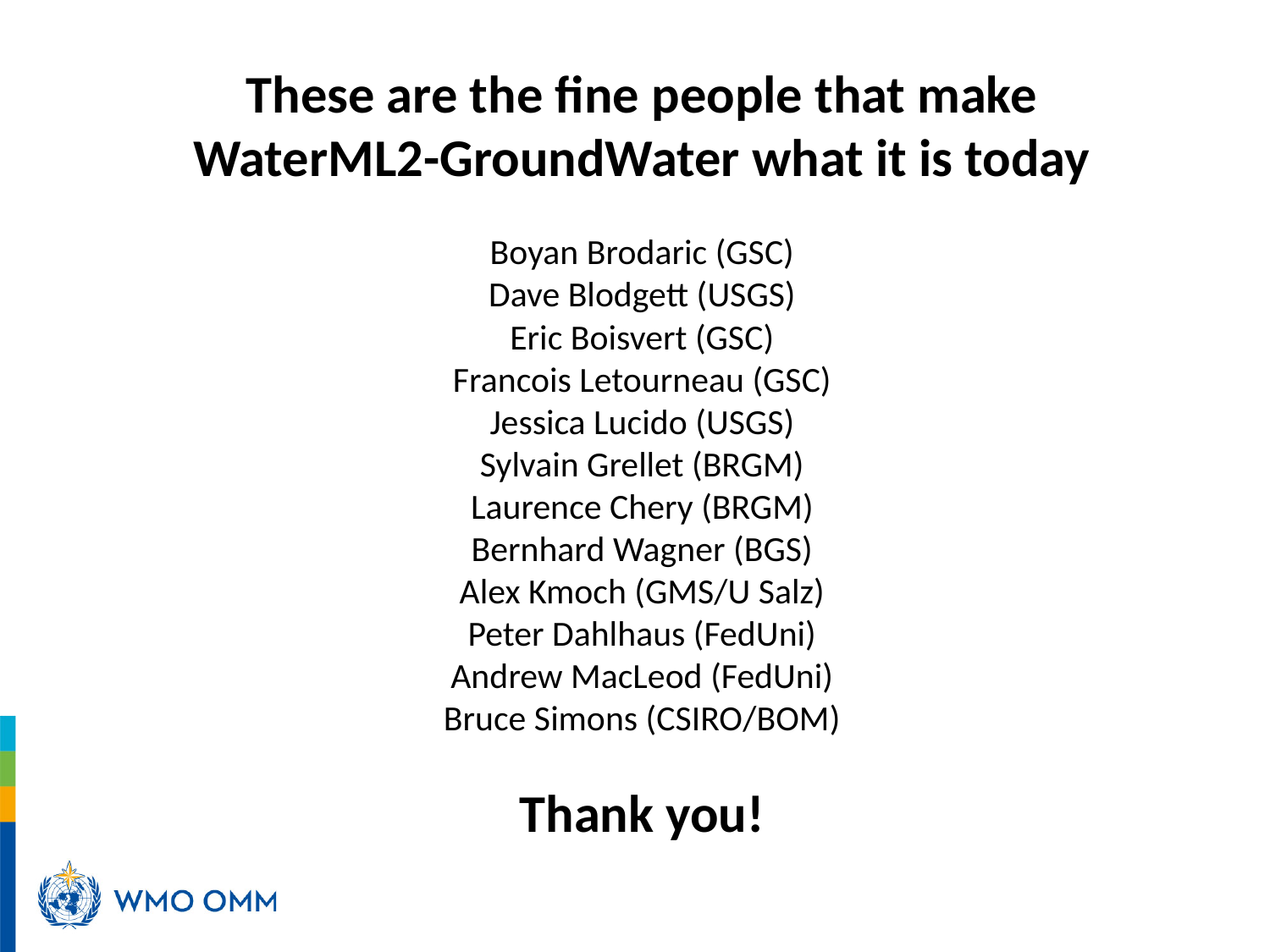

These are the fine people that make
WaterML2-GroundWater what it is today

Boyan Brodaric (GSC)
Dave Blodgett (USGS)
Eric Boisvert (GSC)
Francois Letourneau (GSC)
Jessica Lucido (USGS)
Sylvain Grellet (BRGM)
Laurence Chery (BRGM)
Bernhard Wagner (BGS)
Alex Kmoch (GMS/U Salz)
Peter Dahlhaus (FedUni)
Andrew MacLeod (FedUni)
Bruce Simons (CSIRO/BOM)

Thank you!